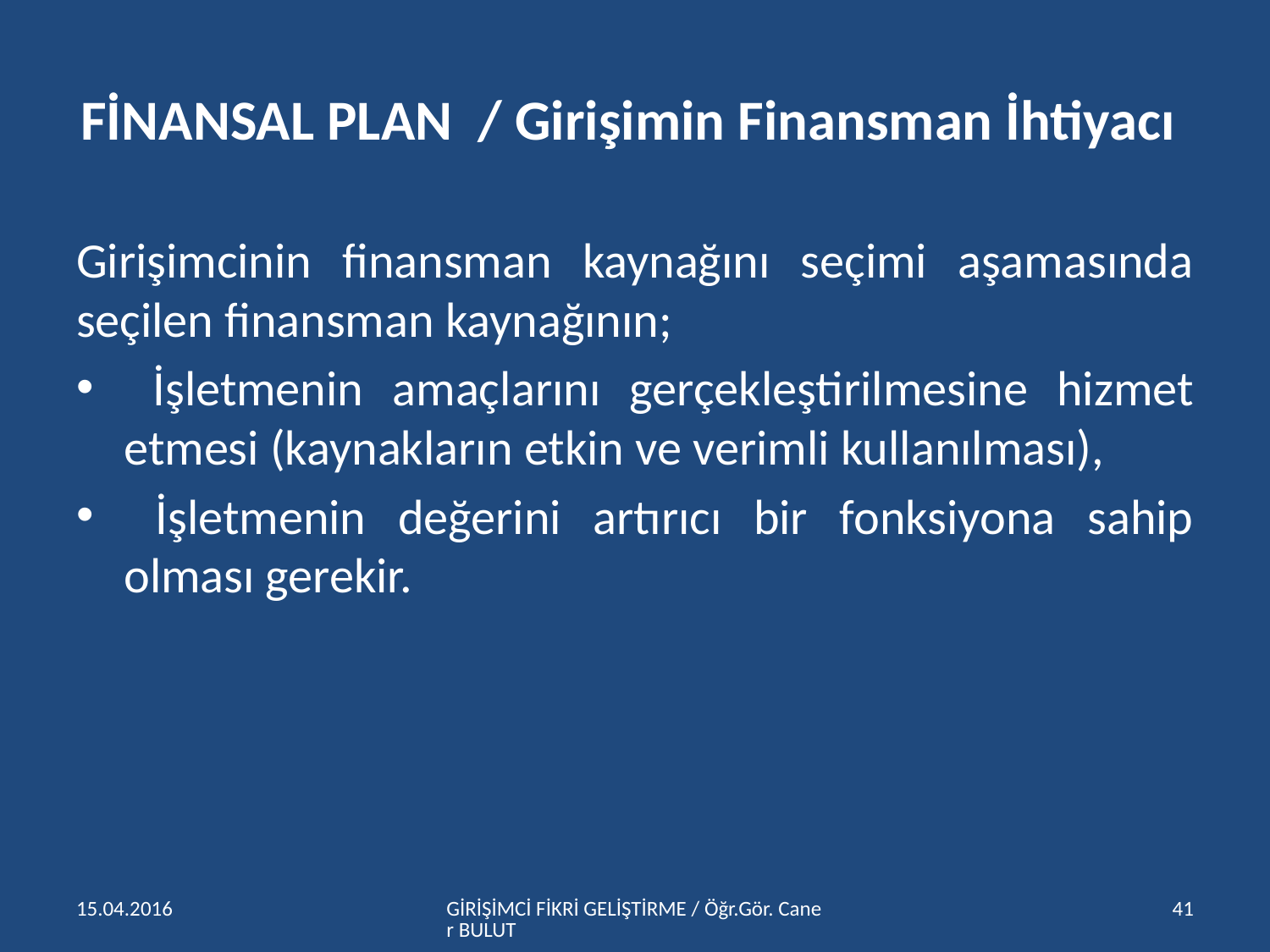

# FİNANSAL PLAN  / Girişimin Finansman İhtiyacı
Girişimcinin finansman kaynağını seçimi aşamasında seçilen finansman kaynağının;
 İşletmenin amaçlarını gerçekleştirilmesine hizmet etmesi (kaynakların etkin ve verimli kullanılması),
 İşletmenin değerini artırıcı bir fonksiyona sahip olması gerekir.
15.04.2016
GİRİŞİMCİ FİKRİ GELİŞTİRME / Öğr.Gör. Caner BULUT
41